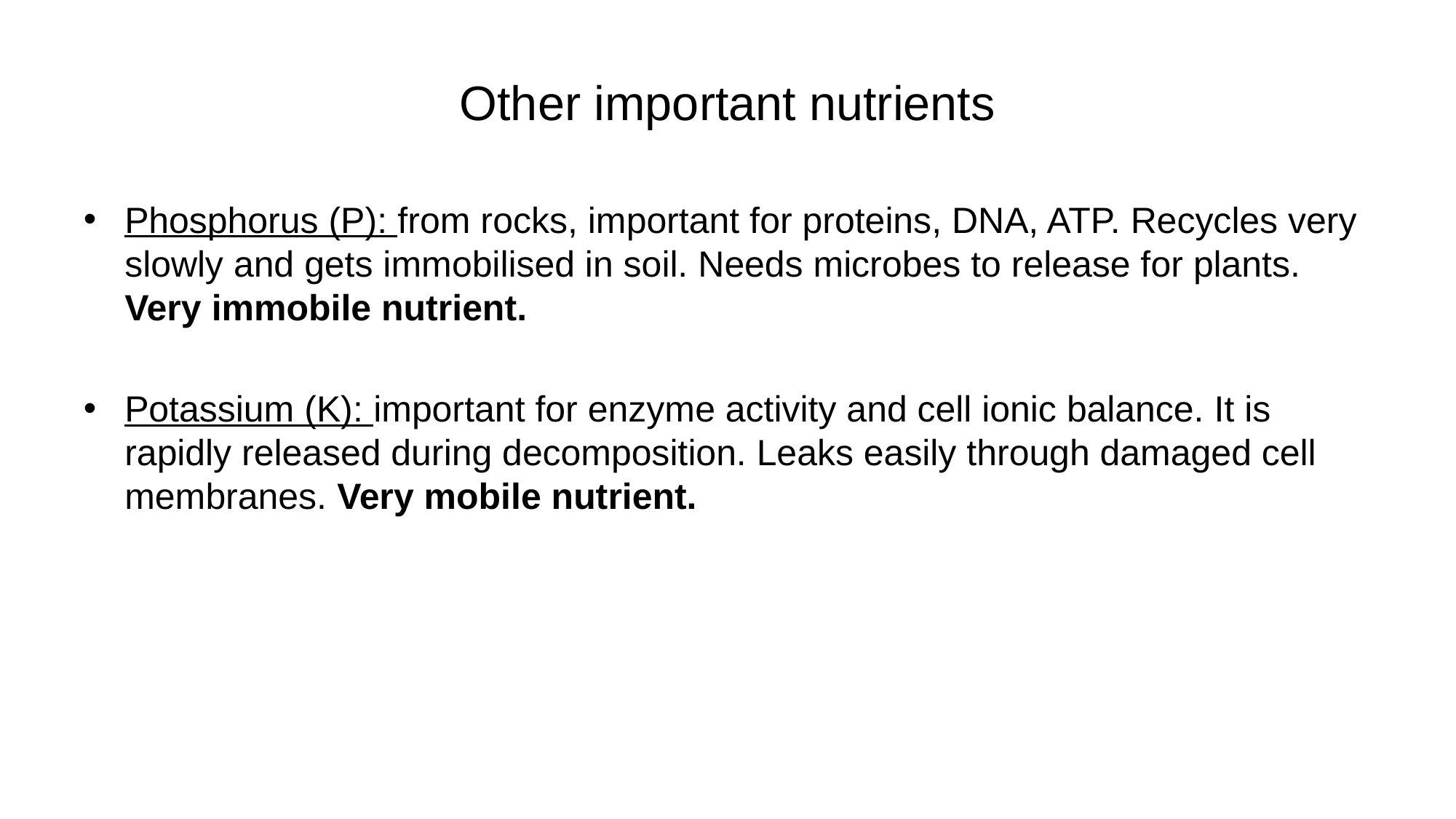

# Other important nutrients
Phosphorus (P): from rocks, important for proteins, DNA, ATP. Recycles very slowly and gets immobilised in soil. Needs microbes to release for plants. Very immobile nutrient.

Potassium (K): important for enzyme activity and cell ionic balance. It is rapidly released during decomposition. Leaks easily through damaged cell membranes. Very mobile nutrient.